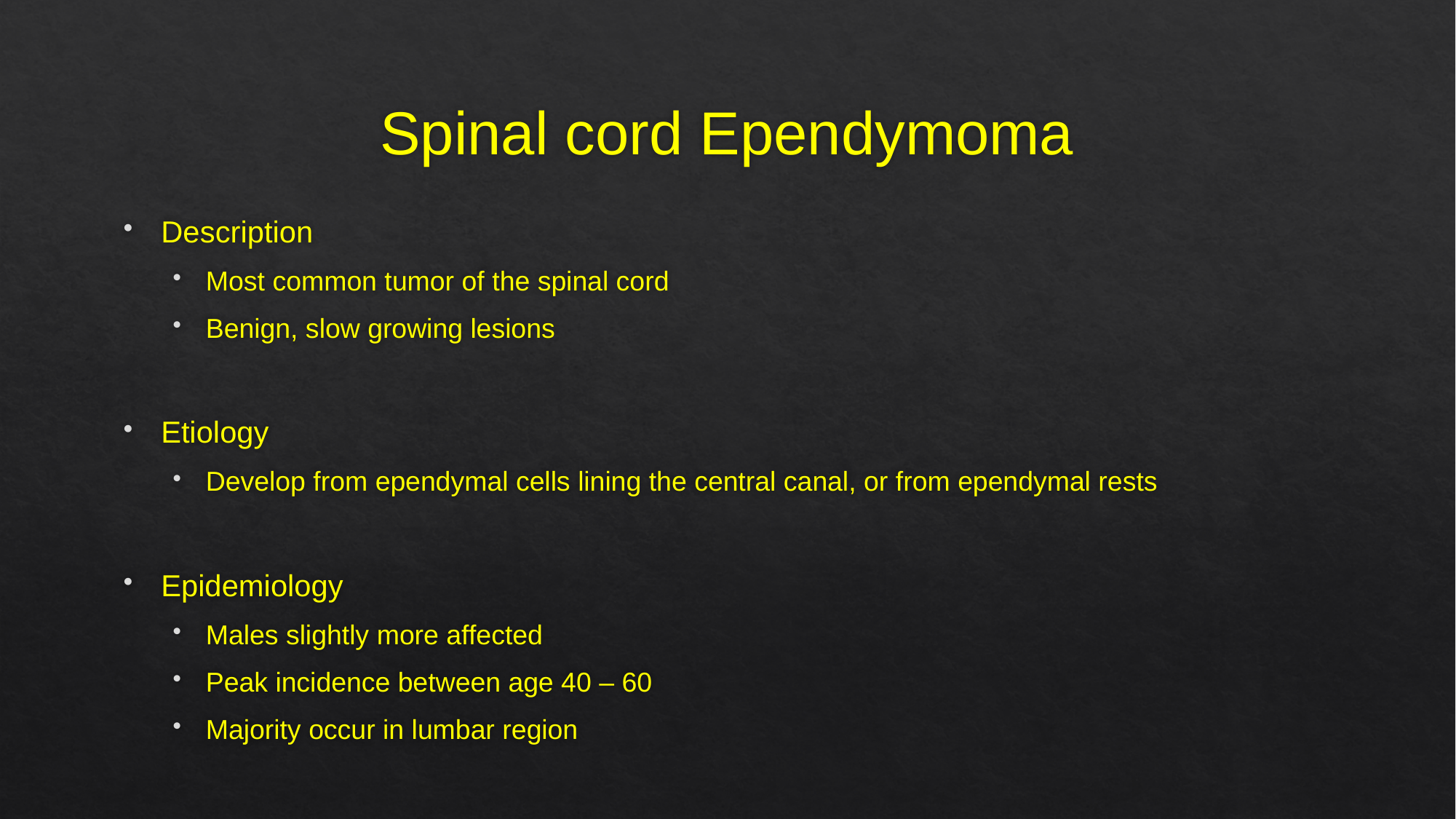

# Spinal cord Ependymoma
Description
Most common tumor of the spinal cord
Benign, slow growing lesions

Etiology
Develop from ependymal cells lining the central canal, or from ependymal rests

Epidemiology
Males slightly more affected
Peak incidence between age 40 – 60
Majority occur in lumbar region